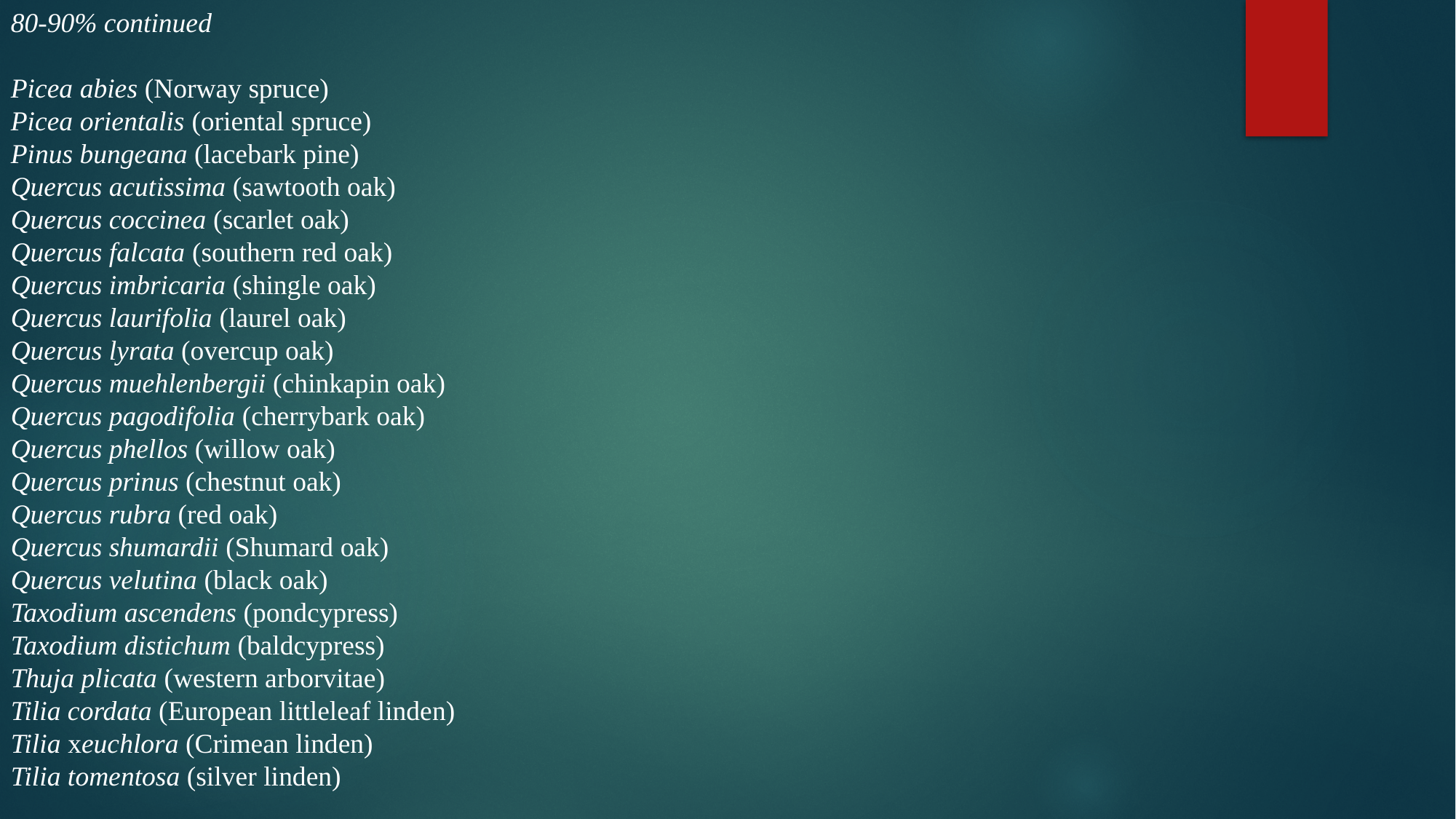

80-90% continued

Picea abies (Norway spruce)
Picea orientalis (oriental spruce)
Pinus bungeana (lacebark pine)
Quercus acutissima (sawtooth oak)
Quercus coccinea (scarlet oak)
Quercus falcata (southern red oak)
Quercus imbricaria (shingle oak)
Quercus laurifolia (laurel oak)
Quercus lyrata (overcup oak)
Quercus muehlenbergii (chinkapin oak)
Quercus pagodifolia (cherrybark oak)
Quercus phellos (willow oak)
Quercus prinus (chestnut oak)
Quercus rubra (red oak)
Quercus shumardii (Shumard oak)
Quercus velutina (black oak)
Taxodium ascendens (pondcypress)
Taxodium distichum (baldcypress)
Thuja plicata (western arborvitae)
Tilia cordata (European littleleaf linden)
Tilia xeuchlora (Crimean linden)
Tilia tomentosa (silver linden)